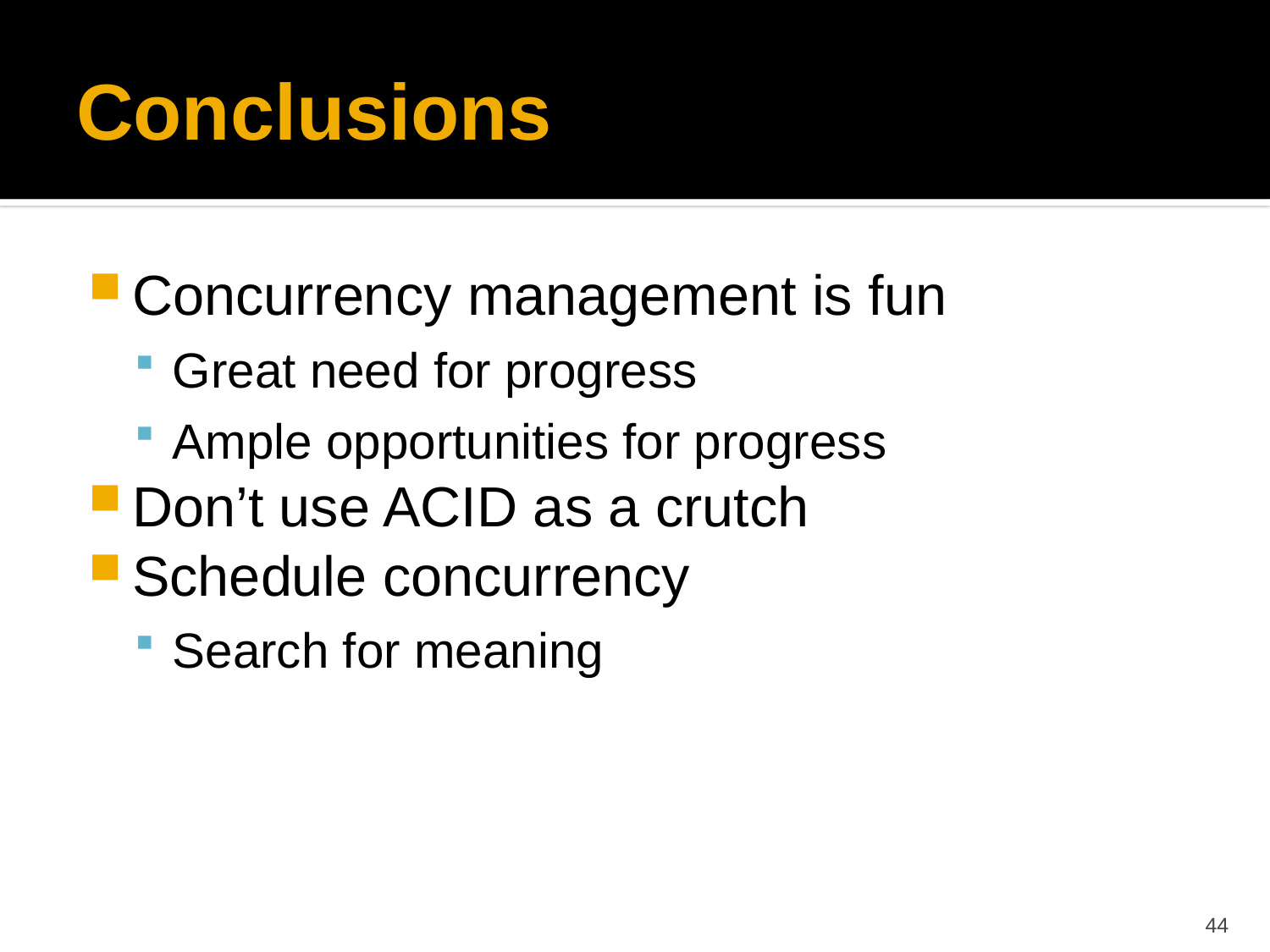

# Conclusions
Concurrency management is fun
Great need for progress
Ample opportunities for progress
Don’t use ACID as a crutch
Schedule concurrency
Search for meaning
44